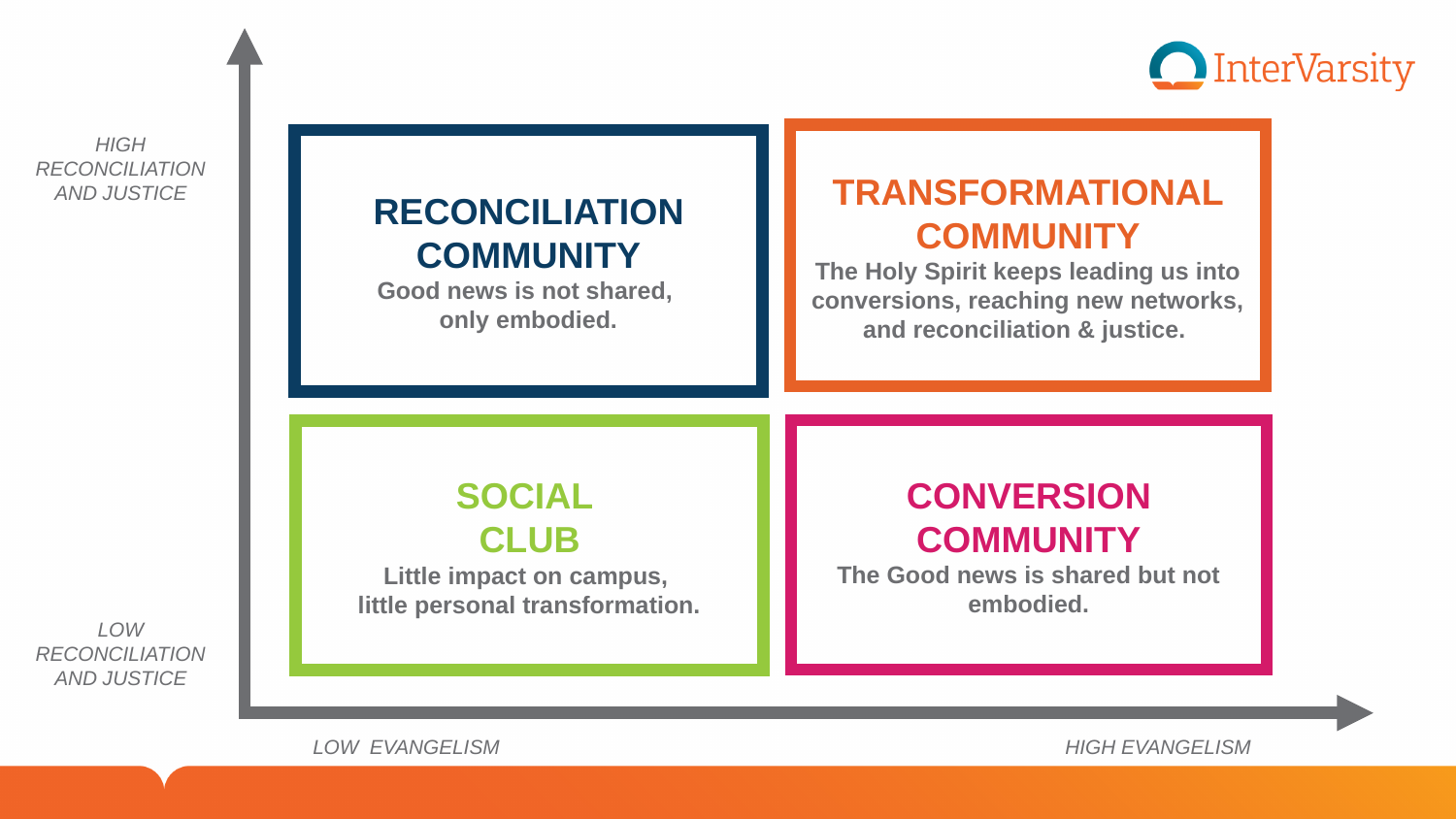

HIGH RECONCILIATION AND JUSTICE
TRANSFORMATIONAL COMMUNITY
The Holy Spirit keeps leading us into conversions, reaching new networks, and reconciliation & justice.
RECONCILIATION
COMMUNITY
Good news is not shared,
only embodied.
+
CONVERSION
COMMUNITY
The Good news is shared but not embodied.
SOCIAL
CLUB
Little impact on campus,
little personal transformation.
LOW RECONCILIATION AND JUSTICE
LOW  EVANGELISM
HIGH EVANGELISM